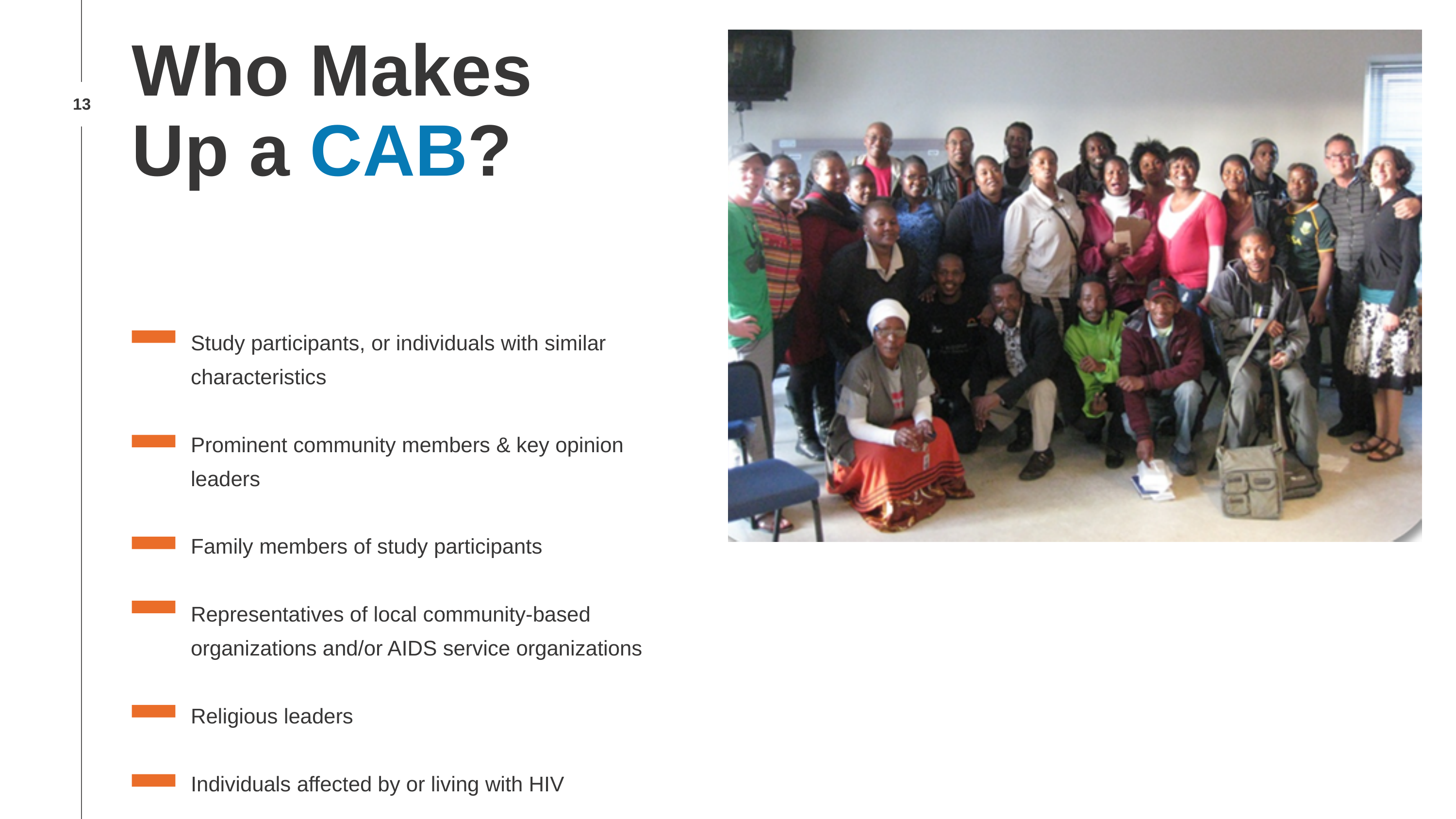

Who Makes Up a CAB?

13
Study participants, or individuals with similar characteristics

Prominent community members & key opinion leaders

Family members of study participants

Representatives of local community-based organizations and/or AIDS service organizations

Religious leaders

Individuals affected by or living with HIV